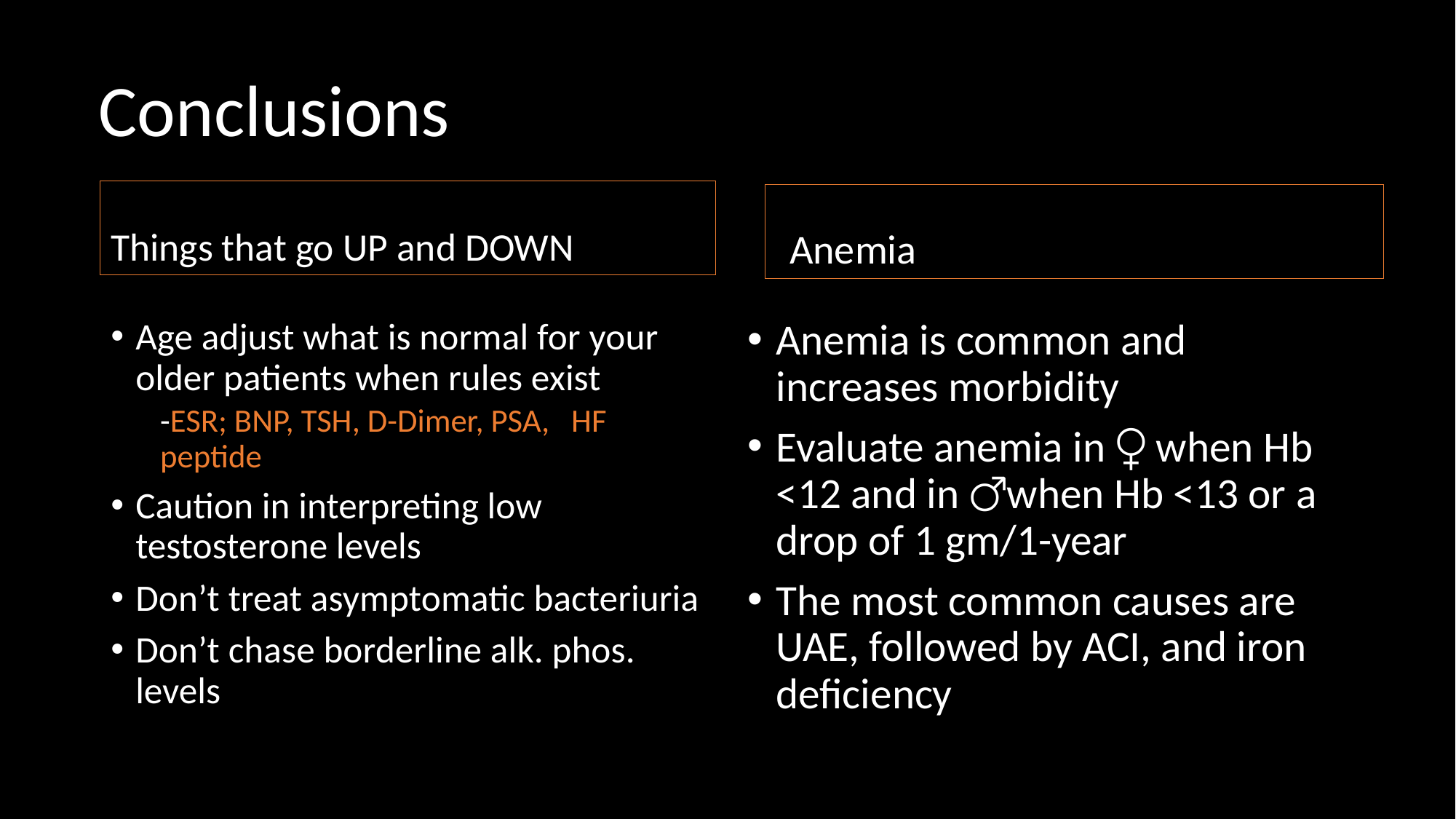

# Conclusions

Things that go UP and DOWN

  Anemia

Age adjust what is normal for your older patients when rules exist
-ESR; BNP, TSH, D-Dimer, PSA,   HF peptide
Caution in interpreting low testosterone levels
Don’t treat asymptomatic bacteriuria
Don’t chase borderline alk. phos. levels

Anemia is common and increases morbidity
Evaluate anemia in ♀ when Hb <12 and in ♂when Hb <13 or a drop of 1 gm/1-year
The most common causes are UAE, followed by ACI, and iron deficiency